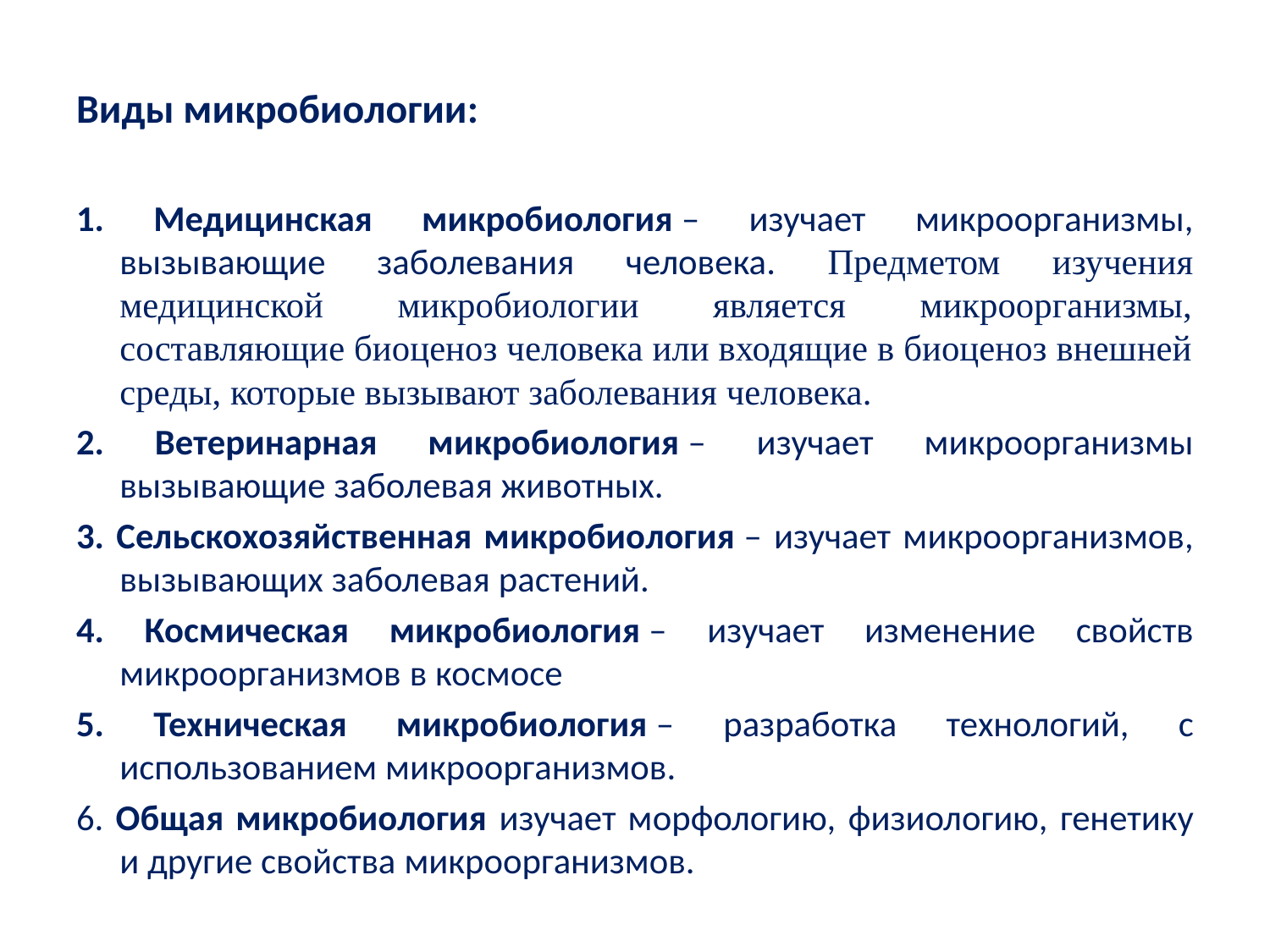

Виды микробиологии:

1. Медицинская микробиология – изучает микроорганизмы, вызывающие заболевания человека. Предметом изучения медицинской микробиологии является микроорганизмы, составляющие биоценоз человека или входящие в биоценоз внешней среды, которые вызывают заболевания человека.
2. Ветеринарная микробиология – изучает микроорганизмы вызывающие заболевая животных.
3. Сельскохозяйственная микробиология – изучает микроорганизмов, вызывающих заболевая растений.
4. Космическая микробиология – изучает изменение свойств микроорганизмов в космосе
5. Техническая микробиология – разработка технологий, с использованием микроорганизмов.
6. Общая микробиология изучает морфологию, физиологию, генетику и другие свойства микроорганизмов.